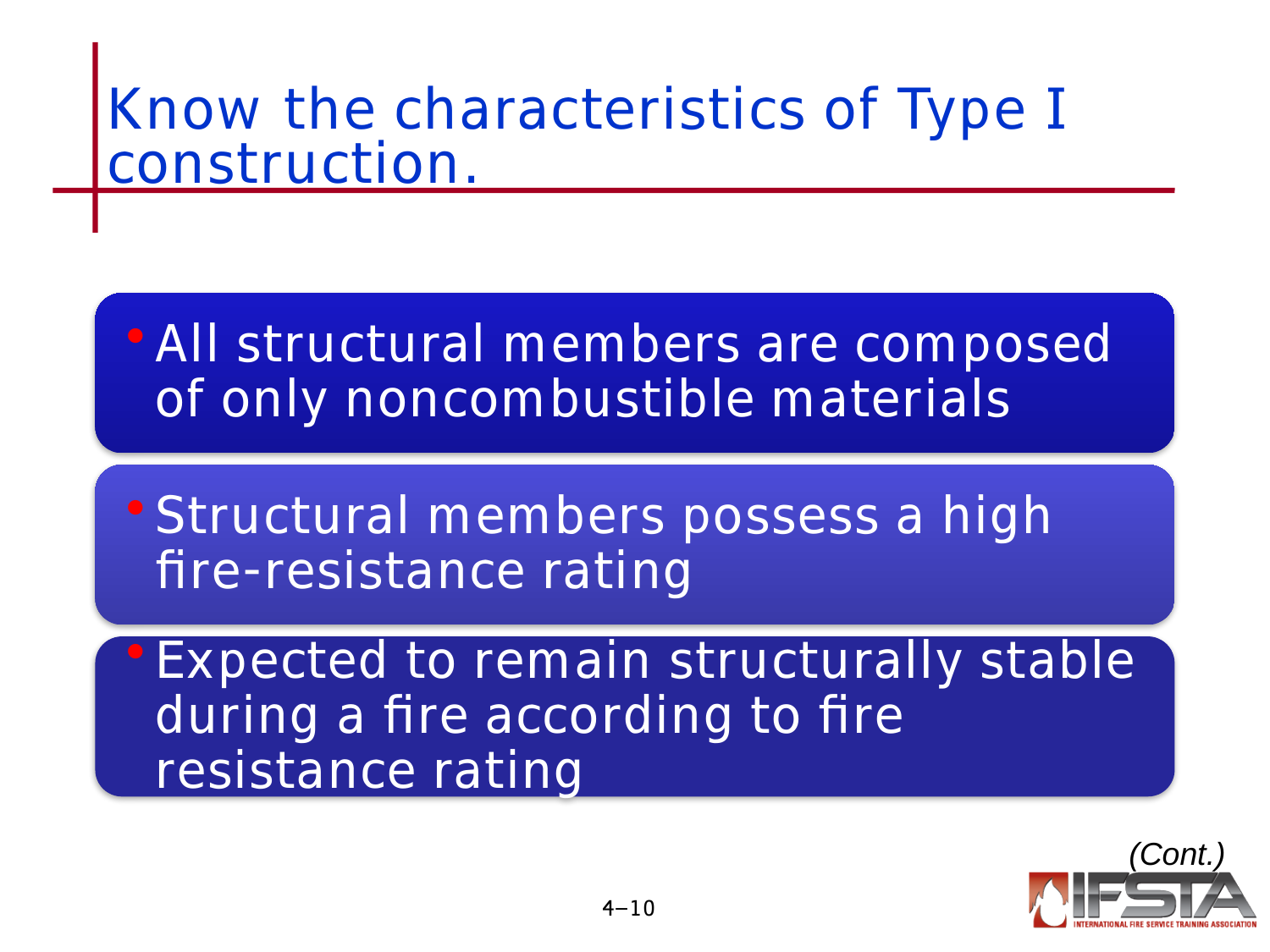

# Know the characteristics of Type I construction.
All structural members are composed of only noncombustible materials
Structural members possess a high
fire-resistance rating
Expected to remain structurally stable during a fire according to fire resistance rating
(Cont.)
4–10